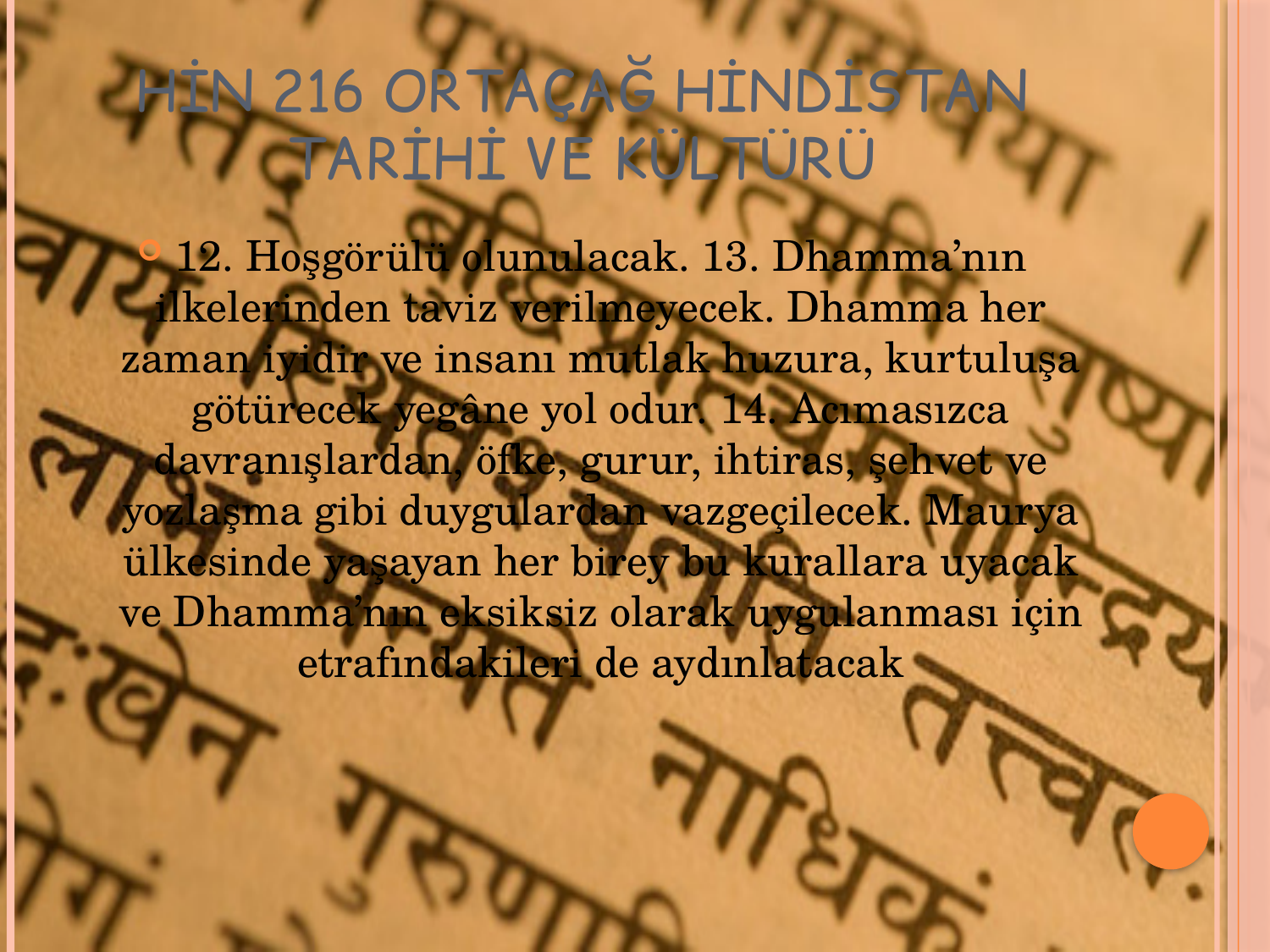

# HİN 216 ORTAÇAĞ HİNDİSTAN TARİHİ VE KÜLTÜRÜ
12. Hoşgörülü olunulacak. 13. Dhamma’nın ilkelerinden taviz verilmeyecek. Dhamma her zaman iyidir ve insanı mutlak huzura, kurtuluşa götürecek yegâne yol odur. 14. Acımasızca davranışlardan, öfke, gurur, ihtiras, şehvet ve yozlaşma gibi duygulardan vazgeçilecek. Maurya ülkesinde yaşayan her birey bu kurallara uyacak ve Dhamma’nın eksiksiz olarak uygulanması için etrafındakileri de aydınlatacak